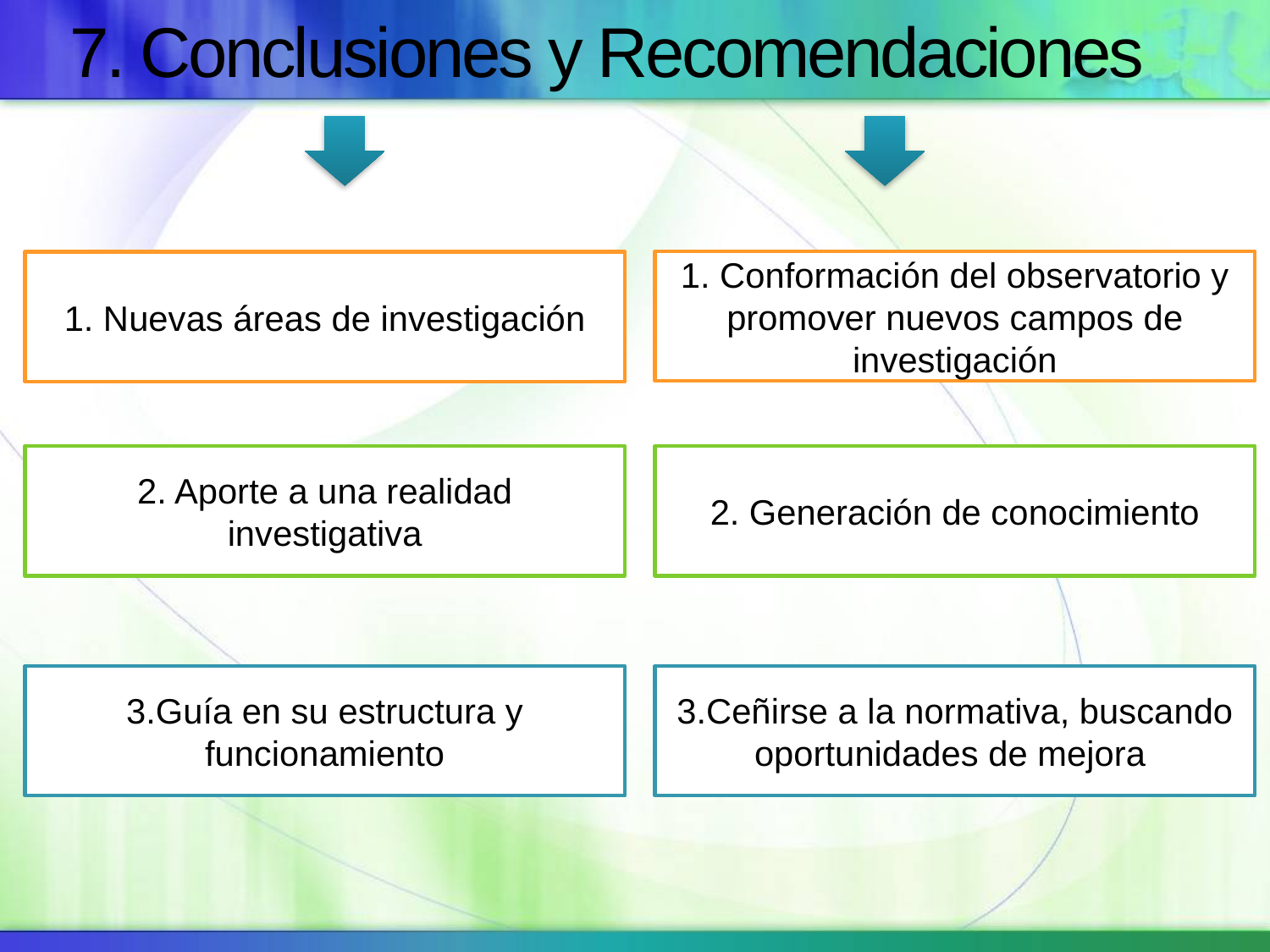

# 7. Conclusiones y Recomendaciones

1. Conformación del observatorio y promover nuevos campos de investigación
1. Nuevas áreas de investigación
2. Aporte a una realidad investigativa
2. Generación de conocimiento
3.Guía en su estructura y funcionamiento
3.Ceñirse a la normativa, buscando oportunidades de mejora